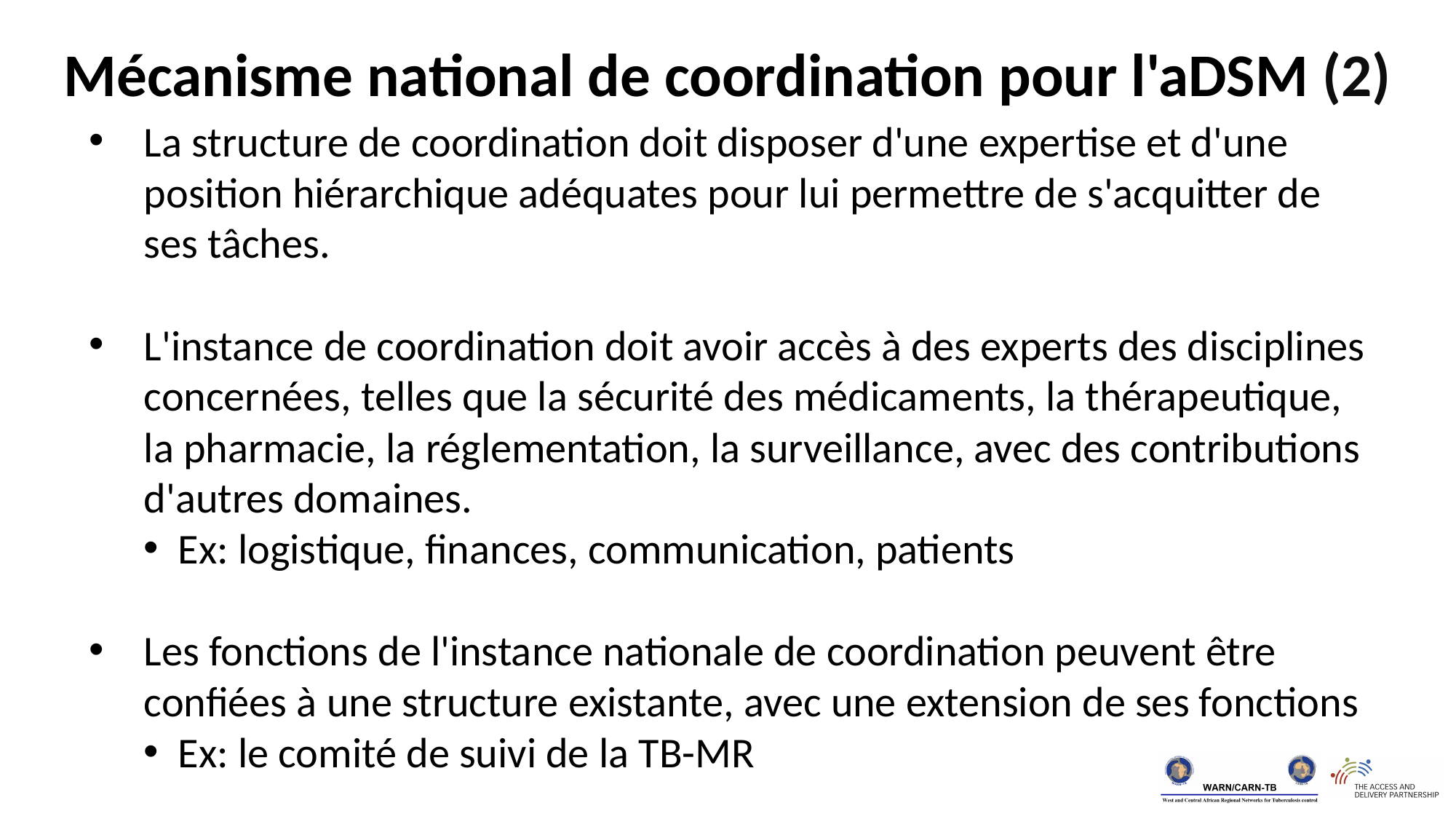

Mécanisme national de coordination pour l'aDSM (2)
La structure de coordination doit disposer d'une expertise et d'une position hiérarchique adéquates pour lui permettre de s'acquitter de ses tâches.

L'instance de coordination doit avoir accès à des experts des disciplines concernées, telles que la sécurité des médicaments, la thérapeutique, la pharmacie, la réglementation, la surveillance, avec des contributions d'autres domaines.
Ex: logistique, finances, communication, patients

Les fonctions de l'instance nationale de coordination peuvent être confiées à une structure existante, avec une extension de ses fonctions
Ex: le comité de suivi de la TB-MR